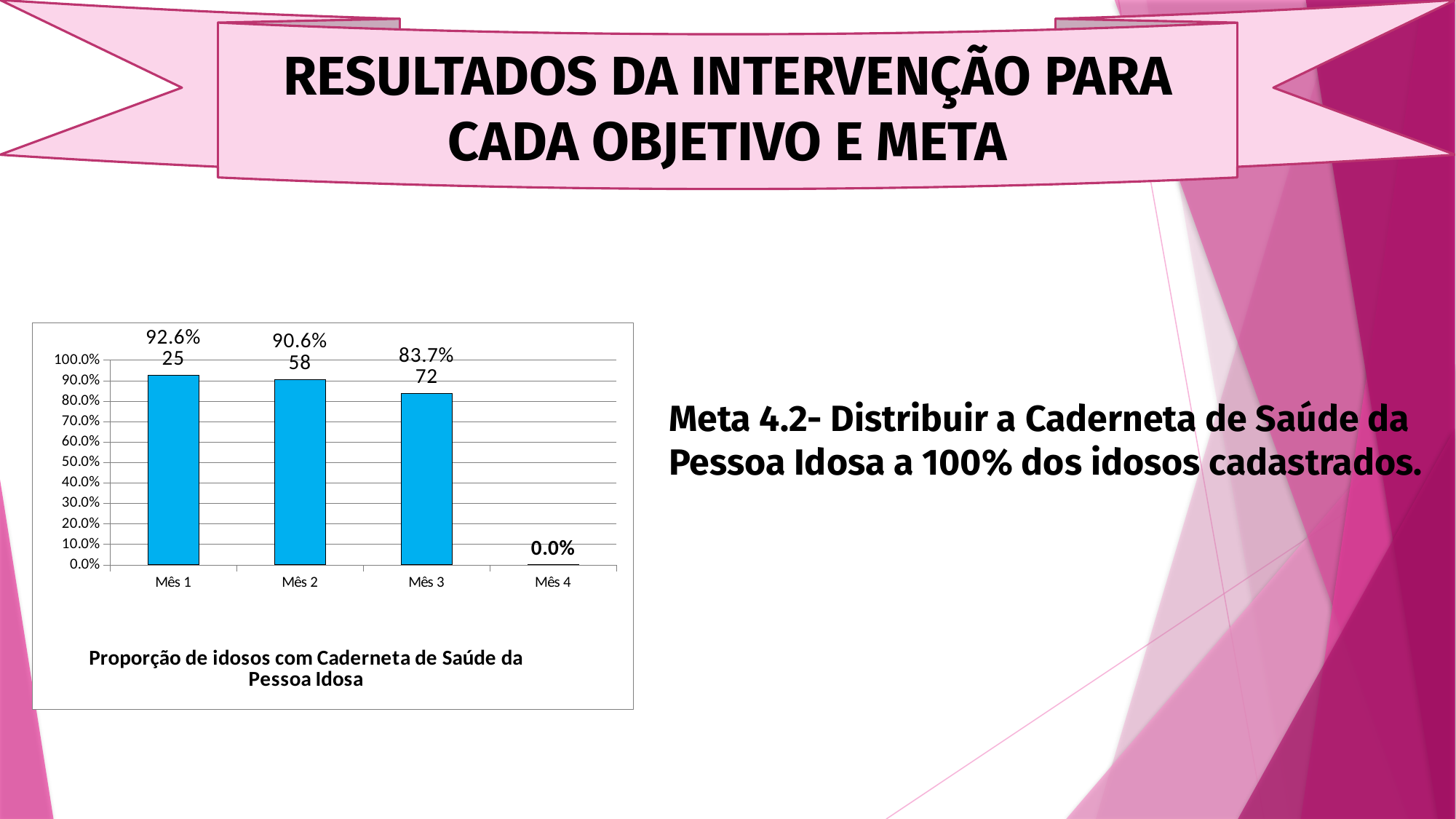

RESULTADOS DA INTERVENÇÃO PARA CADA OBJETIVO E META

### Chart:

| Category | Proporção de idosos com Caderneta de Saúde da Pessoa Idosa |
|---|---|
| Mês 1 | 0.9259259259259255 |
| Mês 2 | 0.90625 |
| Mês 3 | 0.8372093023255823 |
| Mês 4 | 0.0 |
Meta 4.2- Distribuir a Caderneta de Saúde da Pessoa Idosa a 100% dos idosos cadastrados.